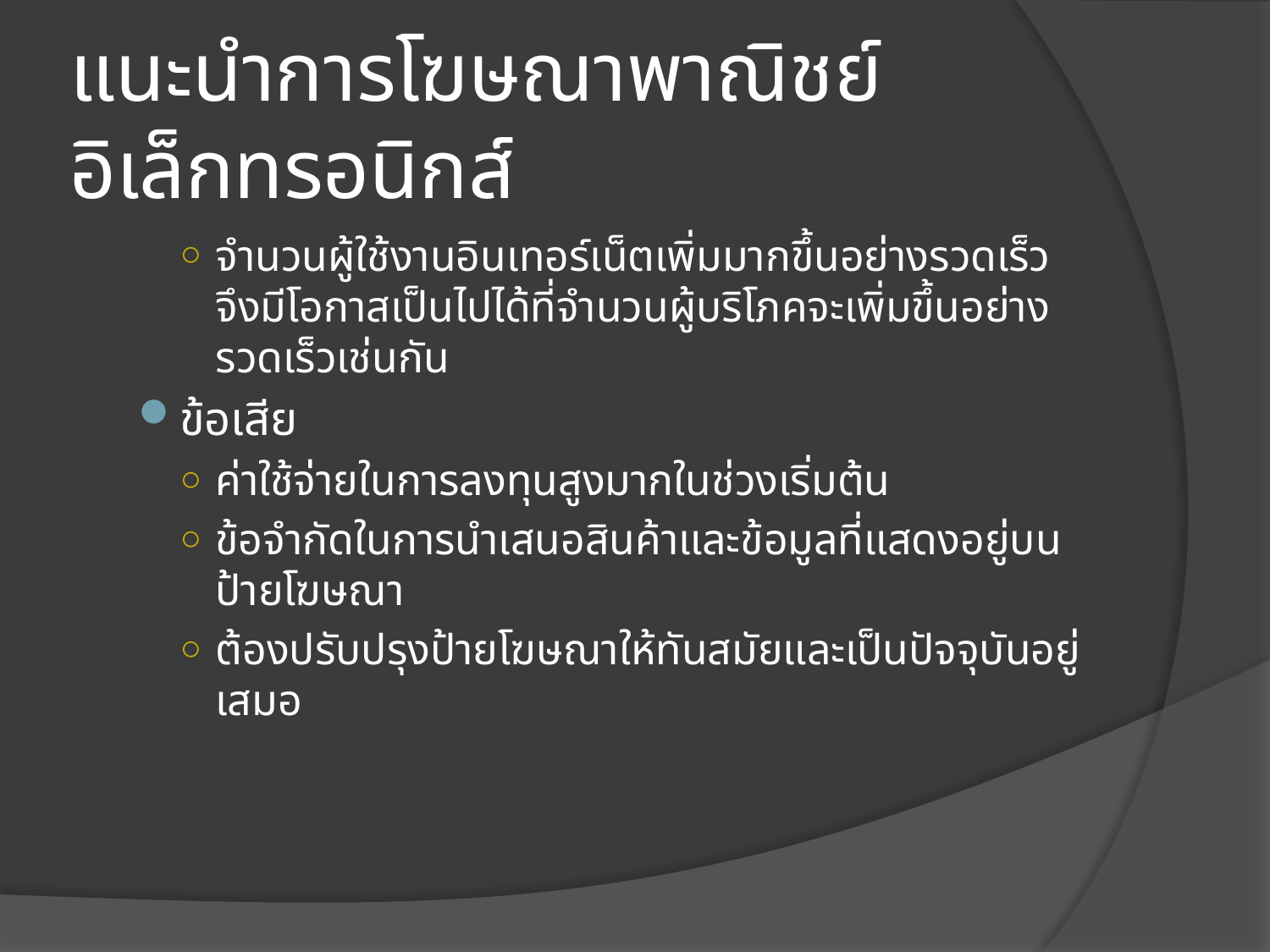

# แนะนำการโฆษณาพาณิชย์อิเล็กทรอนิกส์
จำนวนผู้ใช้งานอินเทอร์เน็ตเพิ่มมากขึ้นอย่างรวดเร็ว จึงมีโอกาสเป็นไปได้ที่จำนวนผู้บริโภคจะเพิ่มขึ้นอย่างรวดเร็วเช่นกัน
ข้อเสีย
ค่าใช้จ่ายในการลงทุนสูงมากในช่วงเริ่มต้น
ข้อจำกัดในการนำเสนอสินค้าและข้อมูลที่แสดงอยู่บนป้ายโฆษณา
ต้องปรับปรุงป้ายโฆษณาให้ทันสมัยและเป็นปัจจุบันอยู่เสมอ